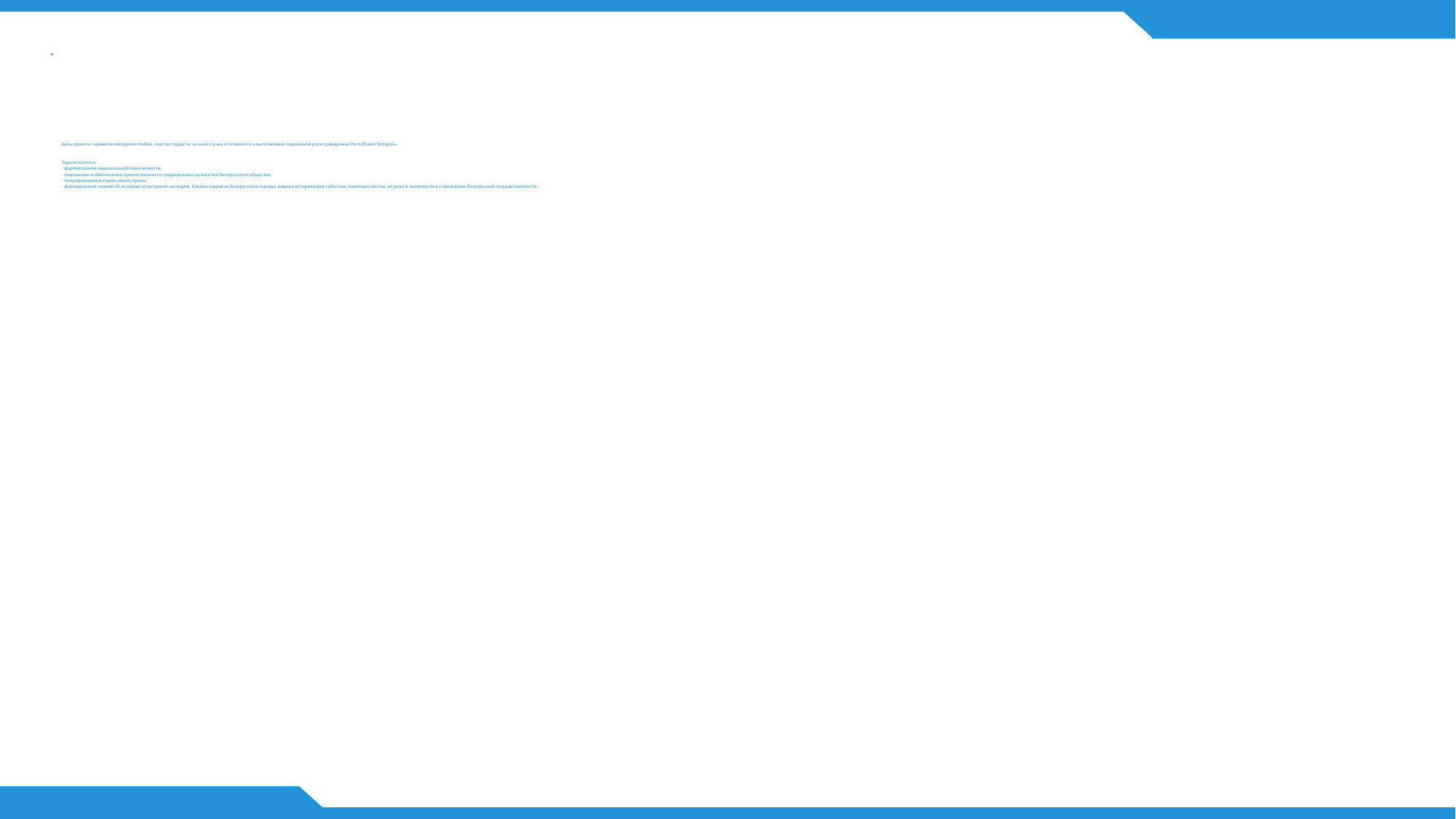

# Цель проекта: привитие молодежи любви, чувства гордости за свою страну и готовности к выполнению социальной роли гражданина Республики Беларусь. Задачи проекта: - формирование национальной идентичности; - сохранение и обеспечение преемственности традиционных ценностей белорусского общества; - популяризация истории своей страны; - формирование знаний об историко-культурном наследии, боевых подвигах белорусского народа, важных исторических событиях, памятных местах, их роли и значимости в становлении белорусской государственности.